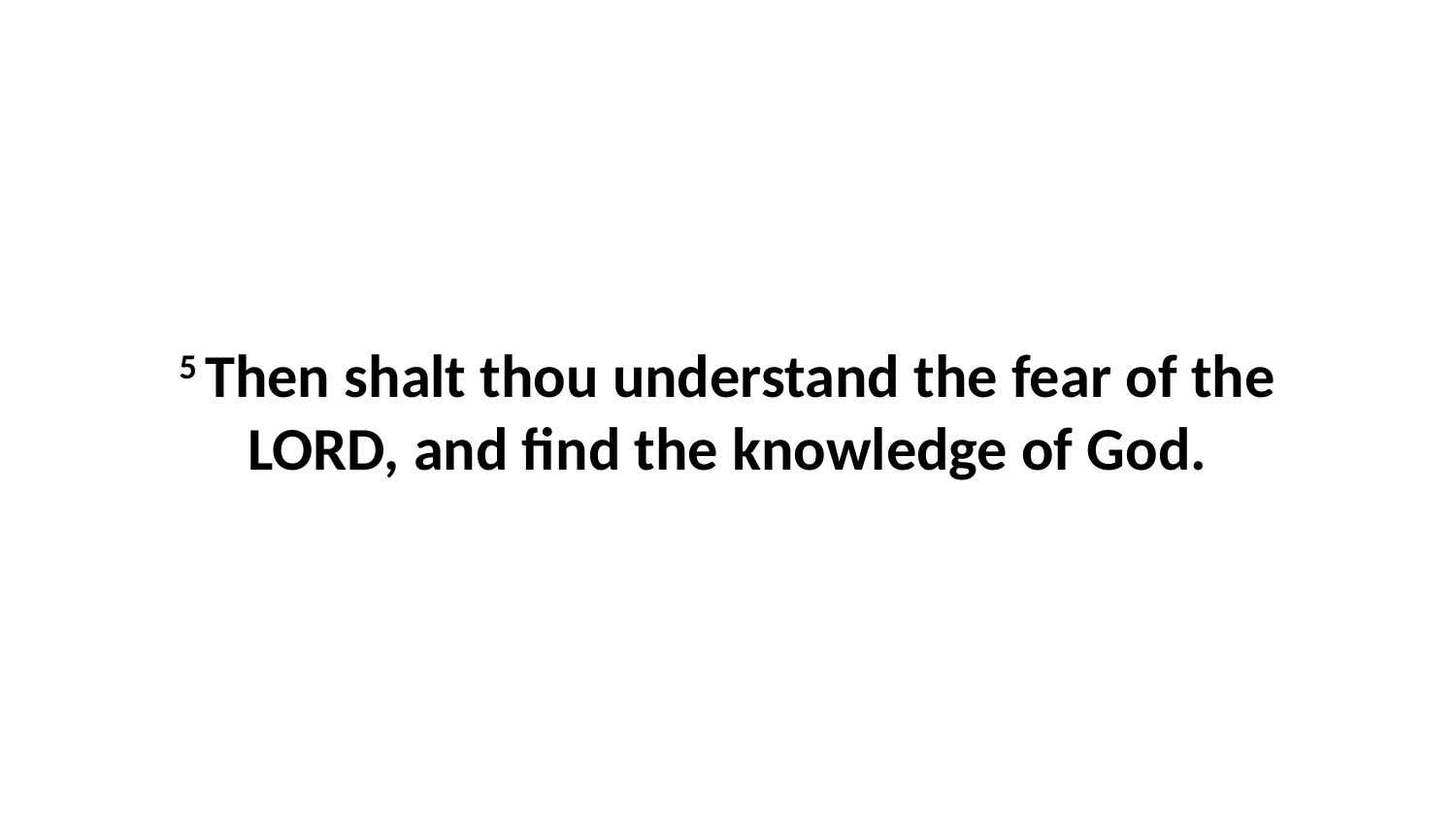

5 Then shalt thou understand the fear of the LORD, and find the knowledge of God.